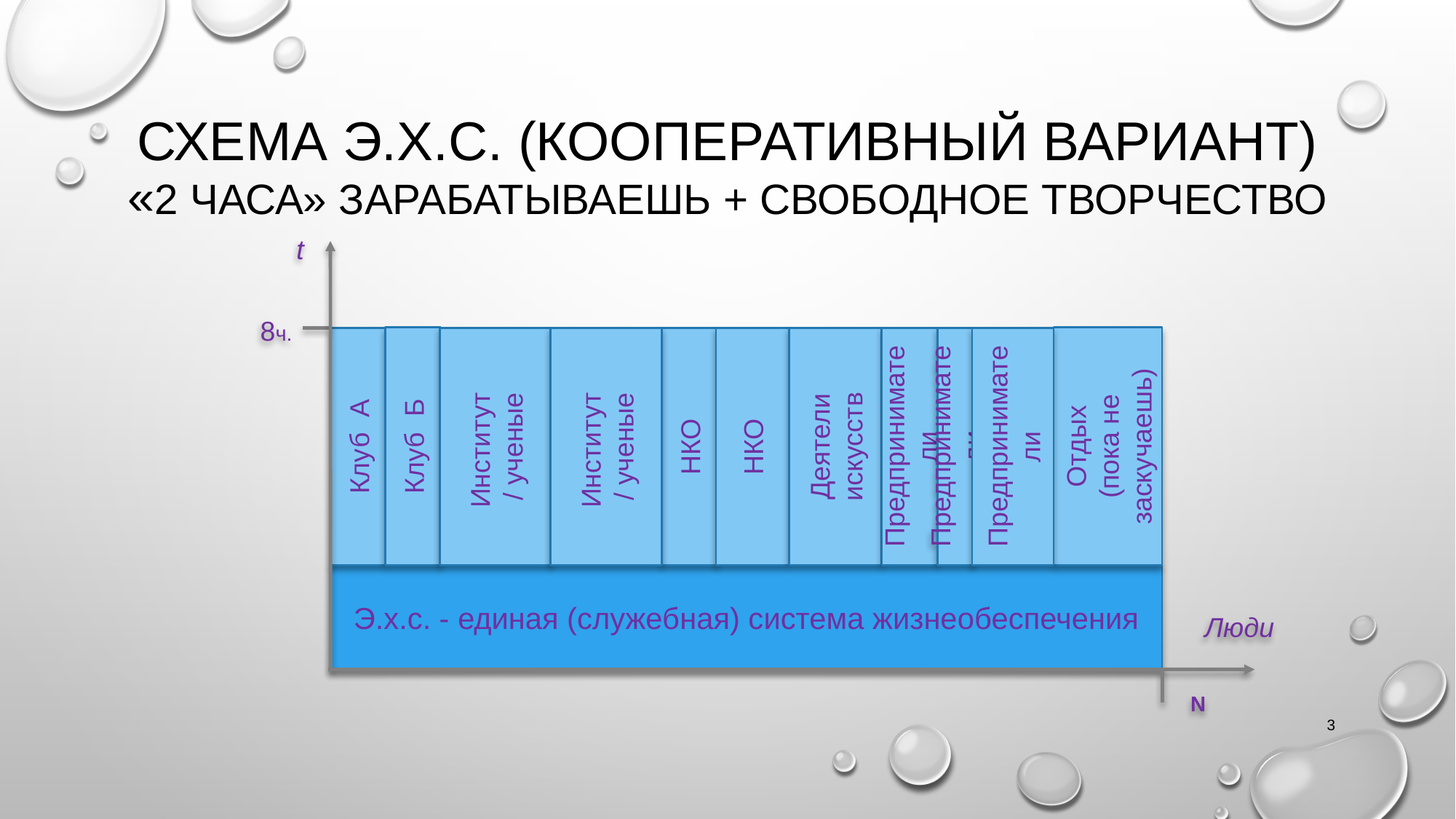

# Схема Э.Х.С. (кооперативный вариант) «2 часа» зарабатываешь + свободное творчество
t
8ч.
Клуб  Б
Отдых
(пока не заскучаешь)
Предприниматели
Клуб  А
Институт
/ ученые
Институт
/ ученые
НКО
НКО
Деятели
искусств
Предприниматели
Предприниматели
Э.х.с. - единая (служебная) система жизнеобеспечения
Люди
N
3